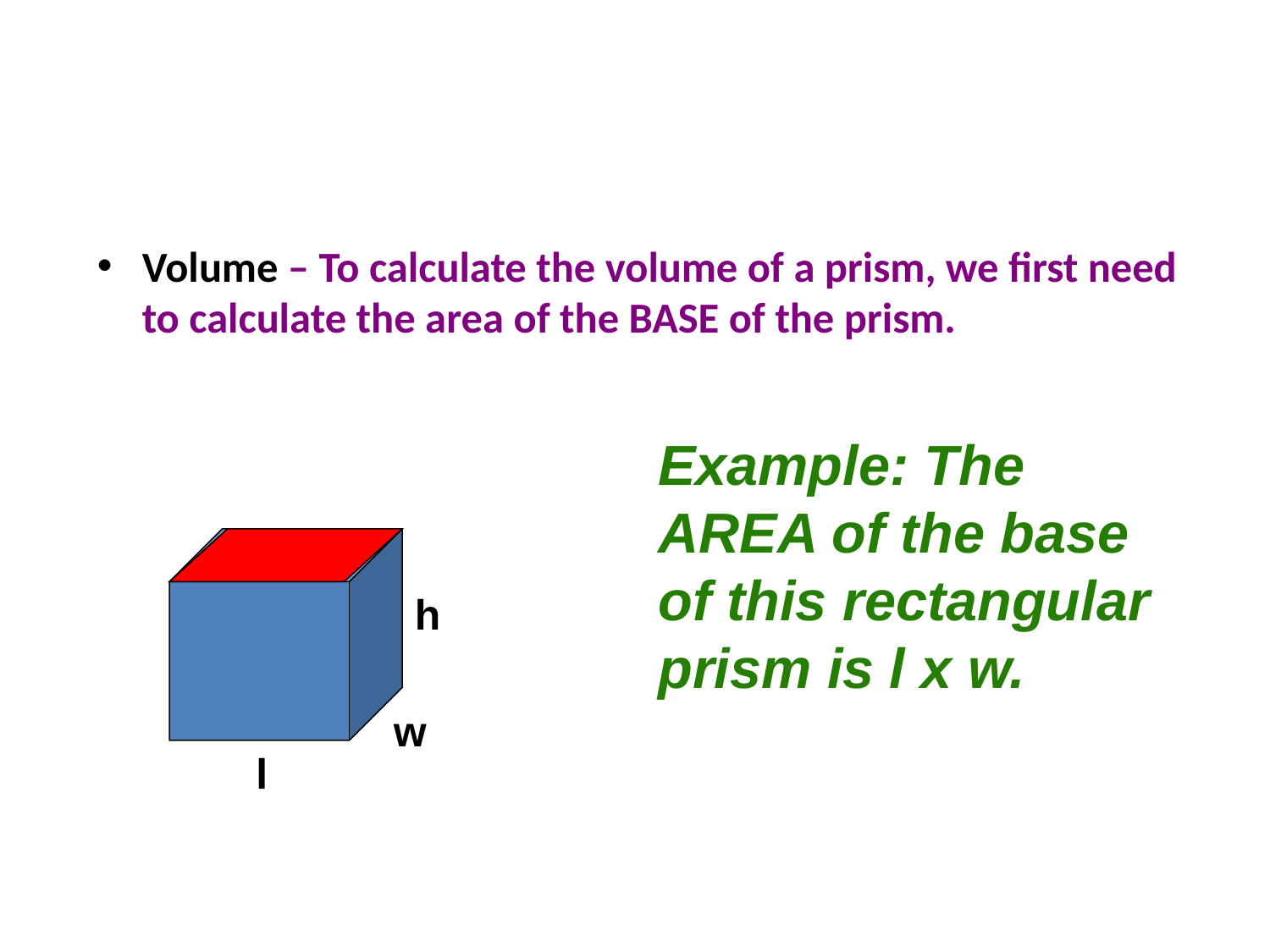

#
Volume – To calculate the volume of a prism, we first need to calculate the area of the BASE of the prism.
Example: The AREA of the base of this rectangular prism is l x w.

h
w
l